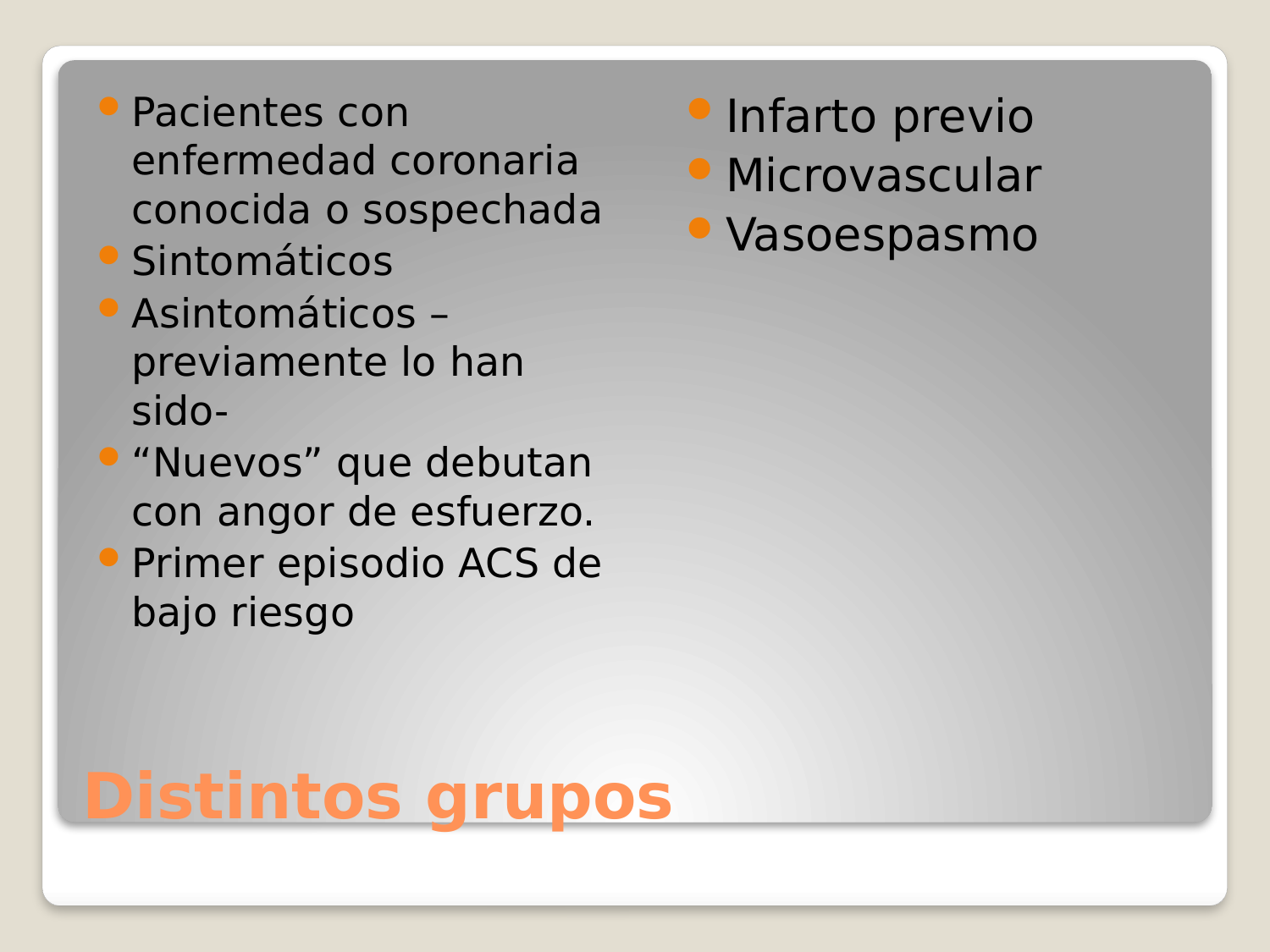

Pacientes con enfermedad coronaria conocida o sospechada
Sintomáticos
Asintomáticos –previamente lo han sido-
“Nuevos” que debutan con angor de esfuerzo.
Primer episodio ACS de bajo riesgo
Infarto previo
Microvascular
Vasoespasmo

# Distintos grupos